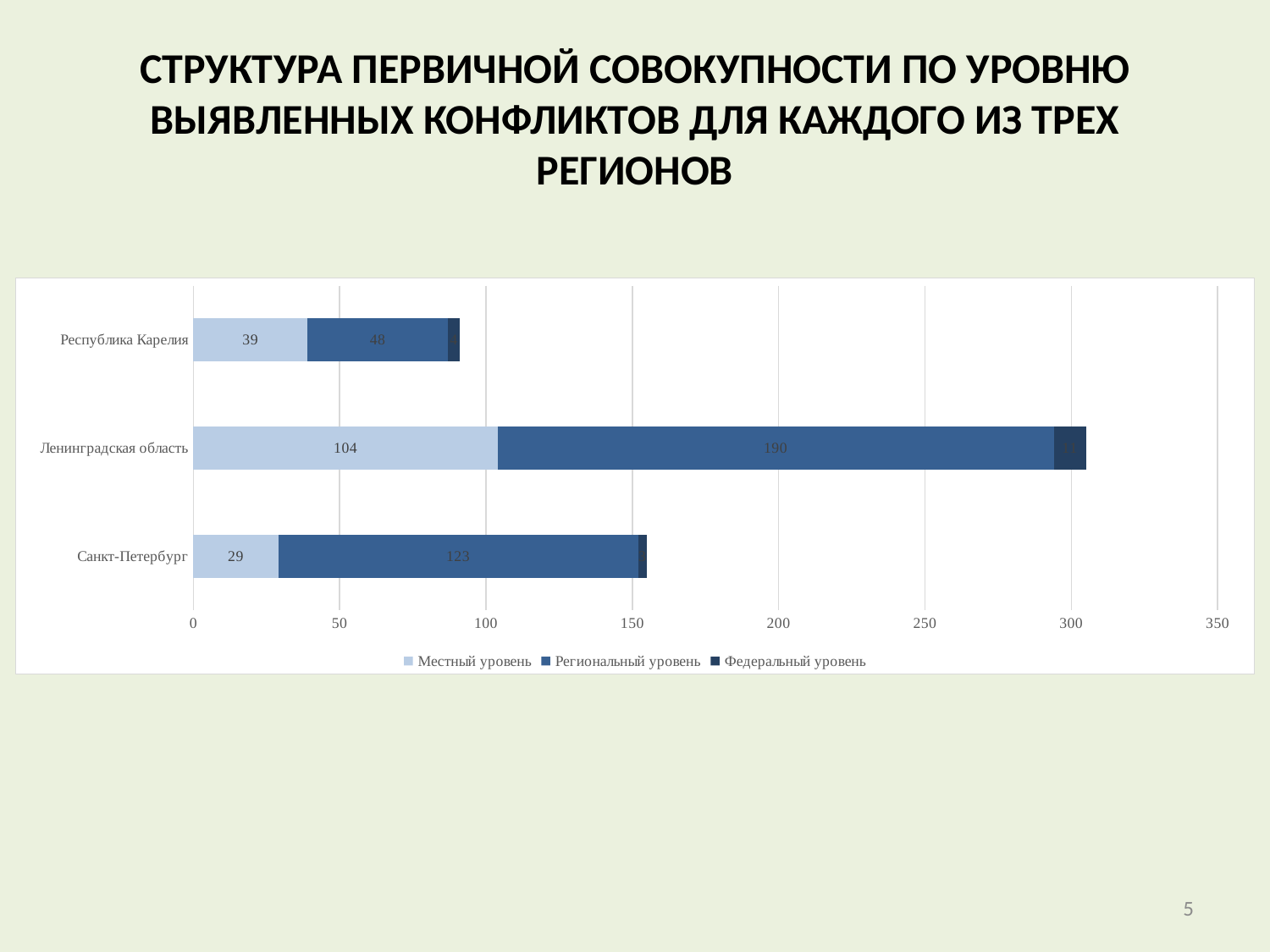

# СТРУКТУРА ПЕРВИЧНОЙ СОВОКУПНОСТИ ПО УРОВНЮ ВЫЯВЛЕННЫХ КОНФЛИКТОВ ДЛЯ КАЖДОГО ИЗ ТРЕХ РЕГИОНОВ

### Chart

| Category | Местный уровень | Региональный уровень | Федеральный уровень |
|---|---|---|---|
| Санкт-Петербург | 29.0 | 123.0 | 3.0 |
| Ленинградская область | 104.0 | 190.0 | 11.0 |
| Республика Карелия | 39.0 | 48.0 | 4.0 |

### Chart

| Category | Местный уровень | Региональный уровень | Федеральный уровень |
|---|---|---|---|
| Санкт-Петербург | 29.0 | 123.0 | 3.0 |
| Ленинградская область | 104.0 | 190.0 | 11.0 |
| Республика Карелия | 39.0 | 48.0 | 4.0 |
5